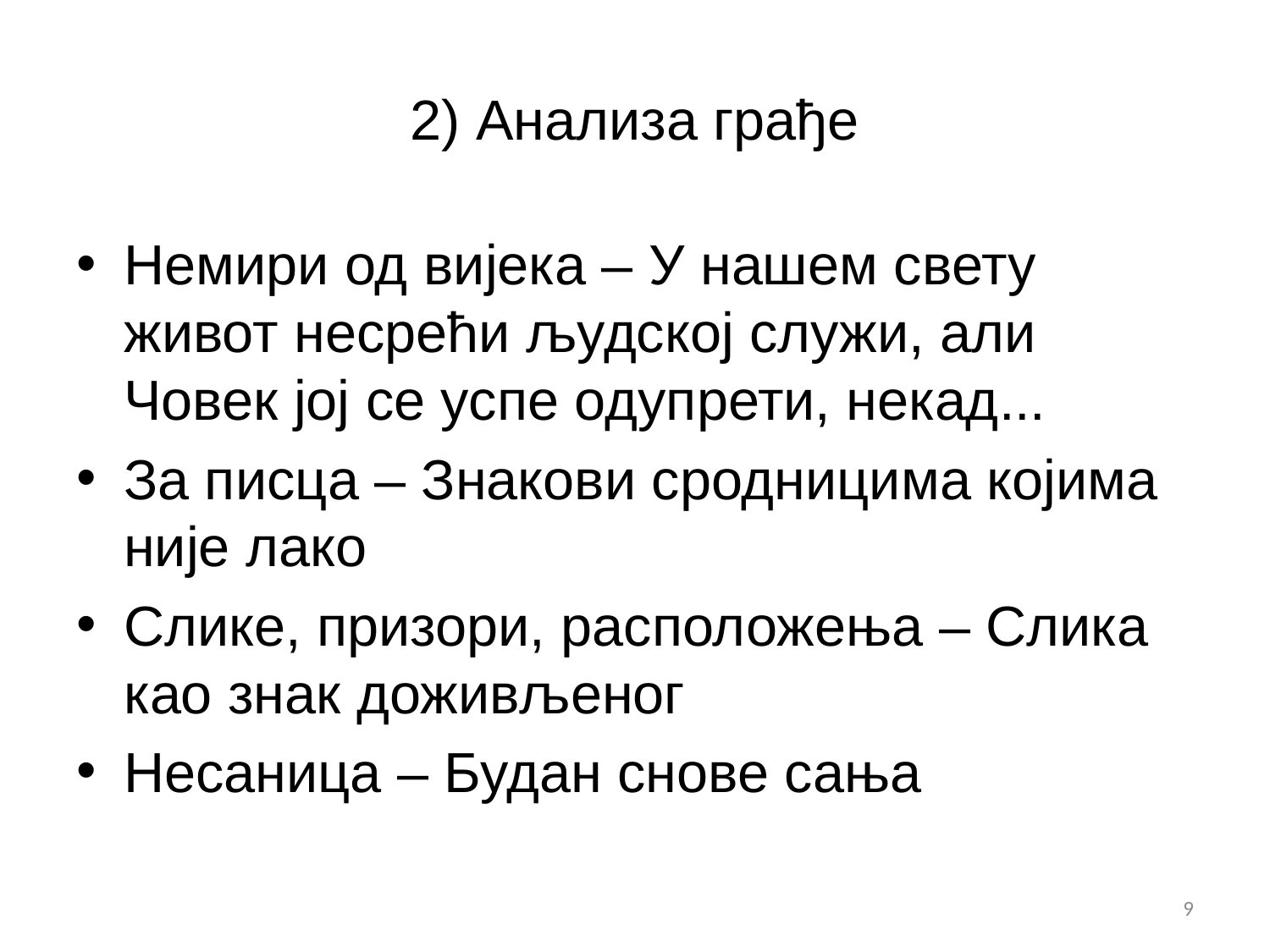

# 2) Анализа грађе
Немири од вијека – У нашем свету живот несрећи људској служи, али Човек јој се успе одупрети, некад...
За писца – Знакови сродницима којима није лако
Слике, призори, расположења – Слика као знак доживљеног
Несаница – Будан снове сања

9